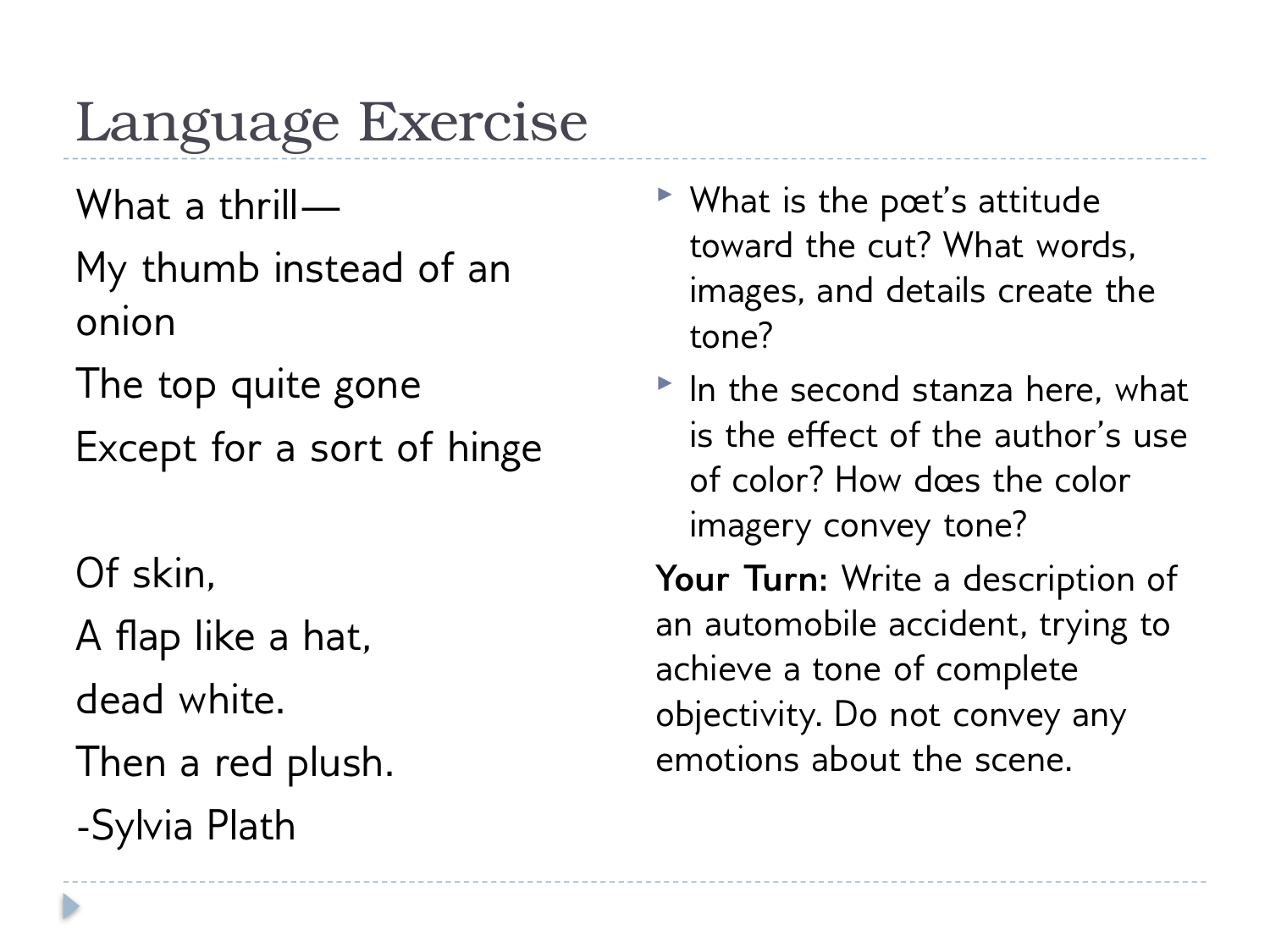

# Language Exercise
What is the poet’s attitude toward the cut? What words, images, and details create the tone?
In the second stanza here, what is the effect of the author’s use of color? How does the color imagery convey tone?
Your Turn: Write a description of an automobile accident, trying to achieve a tone of complete objectivity. Do not convey any emotions about the scene.
What a thrill—
My thumb instead of an onion
The top quite gone
Except for a sort of hinge

Of skin,
A flap like a hat,
dead white.
Then a red plush.
-Sylvia Plath